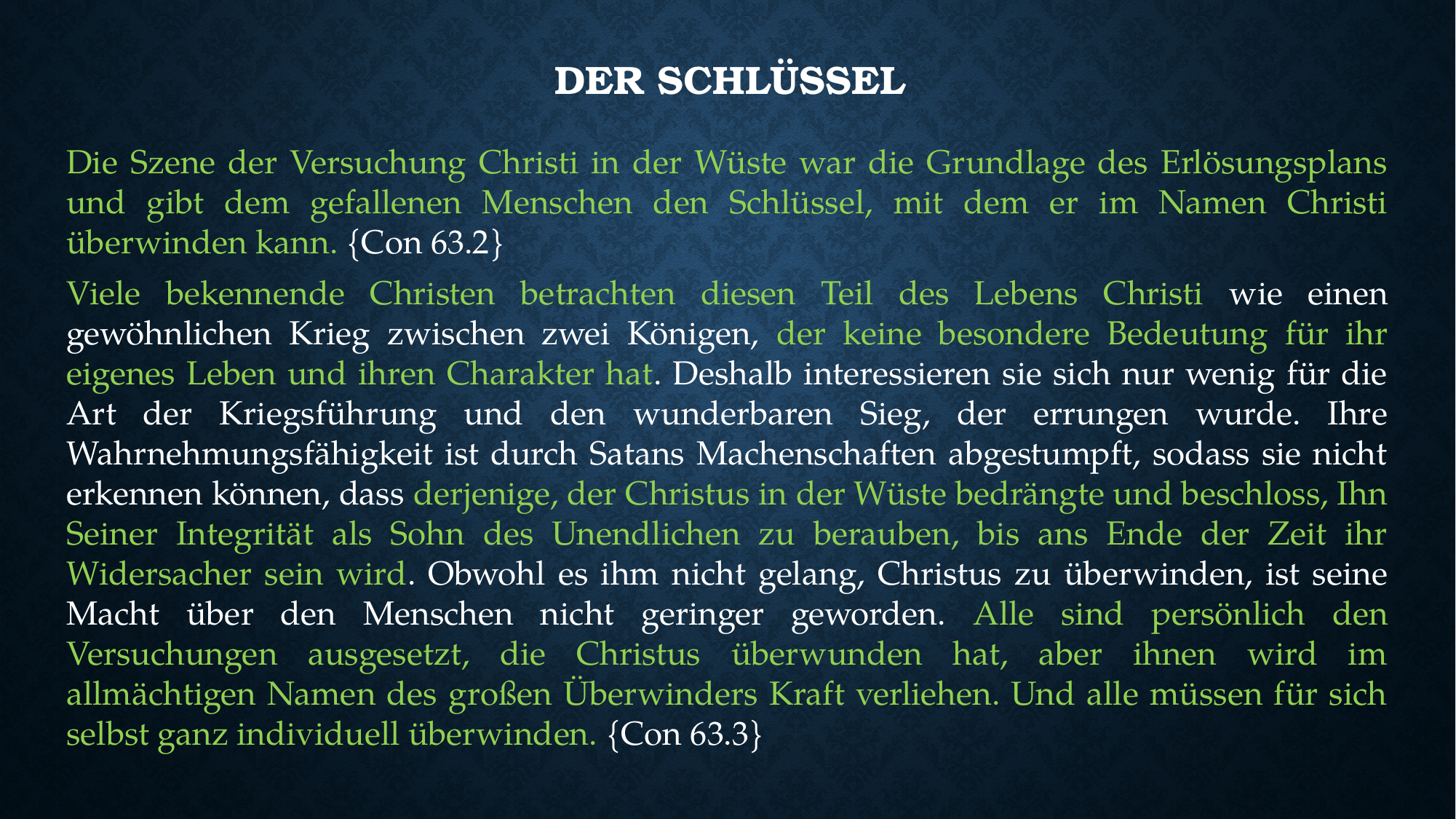

# Der schlüssel
Die Szene der Versuchung Christi in der Wüste war die Grundlage des Erlösungsplans und gibt dem gefallenen Menschen den Schlüssel, mit dem er im Namen Christi überwinden kann. {Con 63.2}
Viele bekennende Christen betrachten diesen Teil des Lebens Christi wie einen gewöhnlichen Krieg zwischen zwei Königen, der keine besondere Bedeutung für ihr eigenes Leben und ihren Charakter hat. Deshalb interessieren sie sich nur wenig für die Art der Kriegsführung und den wunderbaren Sieg, der errungen wurde. Ihre Wahrnehmungsfähigkeit ist durch Satans Machenschaften abgestumpft, sodass sie nicht erkennen können, dass derjenige, der Christus in der Wüste bedrängte und beschloss, Ihn Seiner Integrität als Sohn des Unendlichen zu berauben, bis ans Ende der Zeit ihr Widersacher sein wird. Obwohl es ihm nicht gelang, Christus zu überwinden, ist seine Macht über den Menschen nicht geringer geworden. Alle sind persönlich den Versuchungen ausgesetzt, die Christus überwunden hat, aber ihnen wird im allmächtigen Namen des großen Überwinders Kraft verliehen. Und alle müssen für sich selbst ganz individuell überwinden. {Con 63.3}